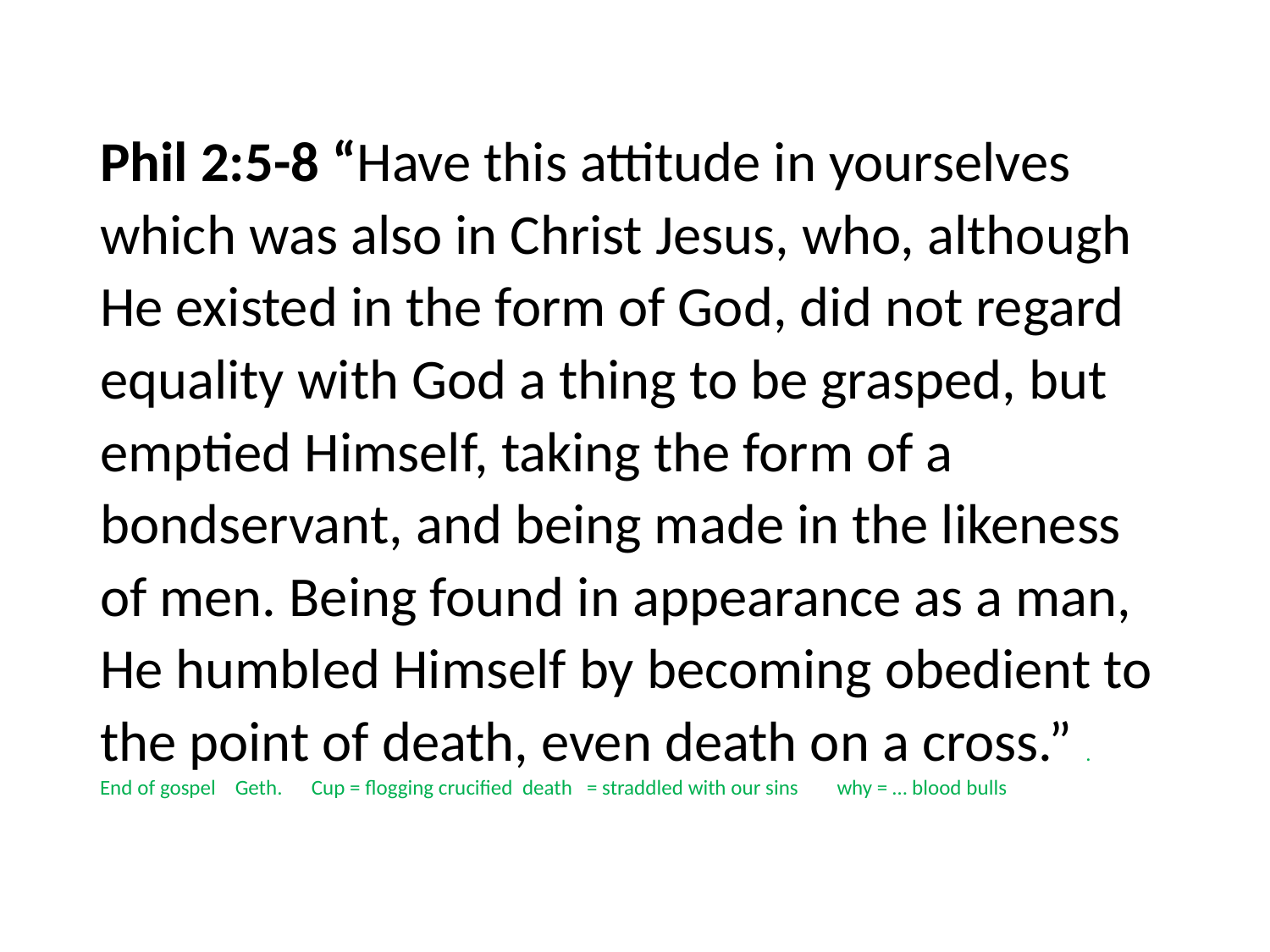

#

Phil 2:5-8 “Have this attitude in yourselves which was also in Christ Jesus, who, although He existed in the form of God, did not regard equality with God a thing to be grasped, but emptied Himself, taking the form of a bondservant, and being made in the likeness of men. Being found in appearance as a man, He humbled Himself by becoming obedient to the point of death, even death on a cross.” .           End of gospel    Geth.      Cup = flogging crucified  death   = straddled with our sins        why = … blood bulls